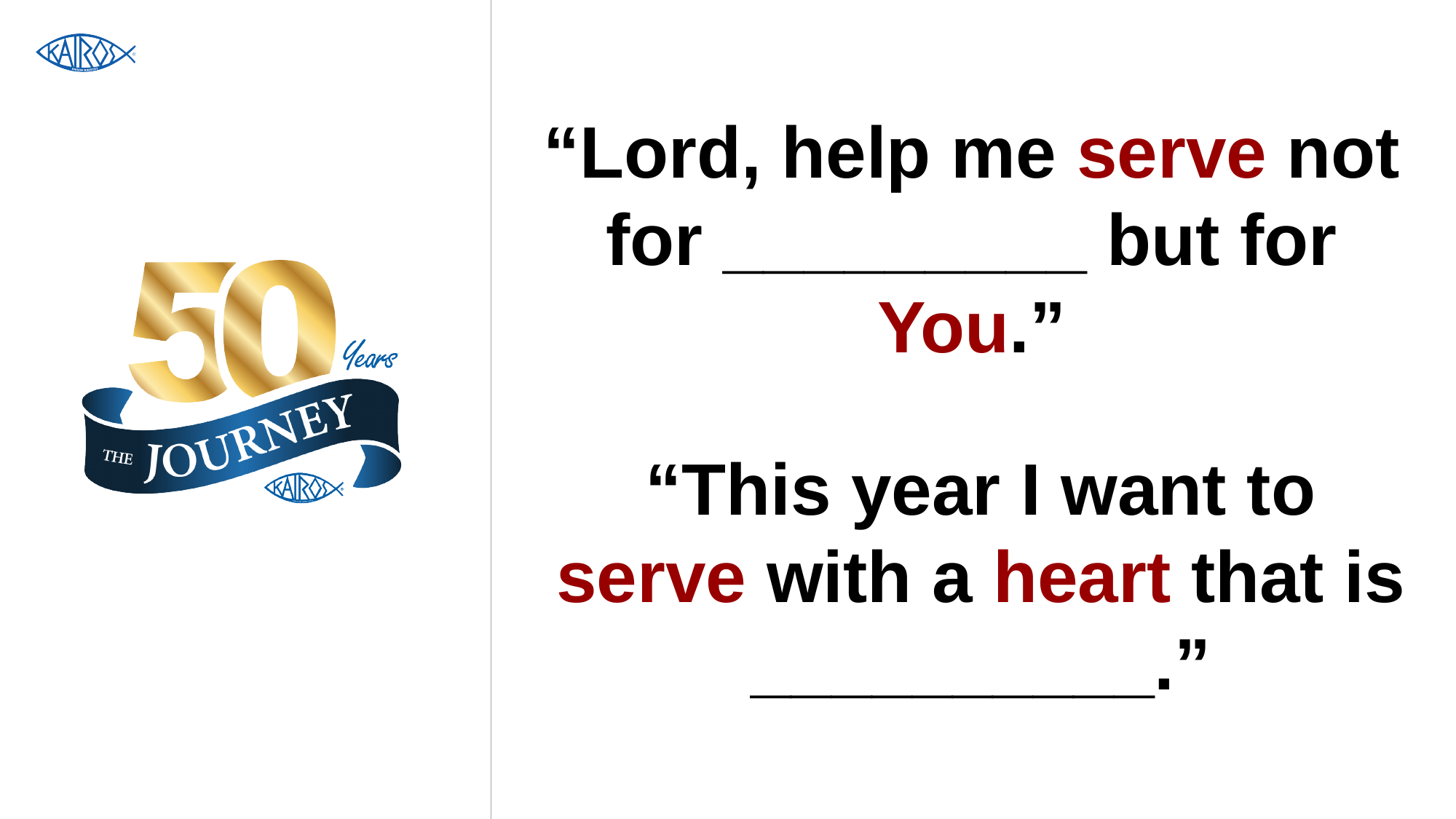

# “Lord, help me serve not for _________ but for You.”
“This year I want to serve with a heart that is __________.”